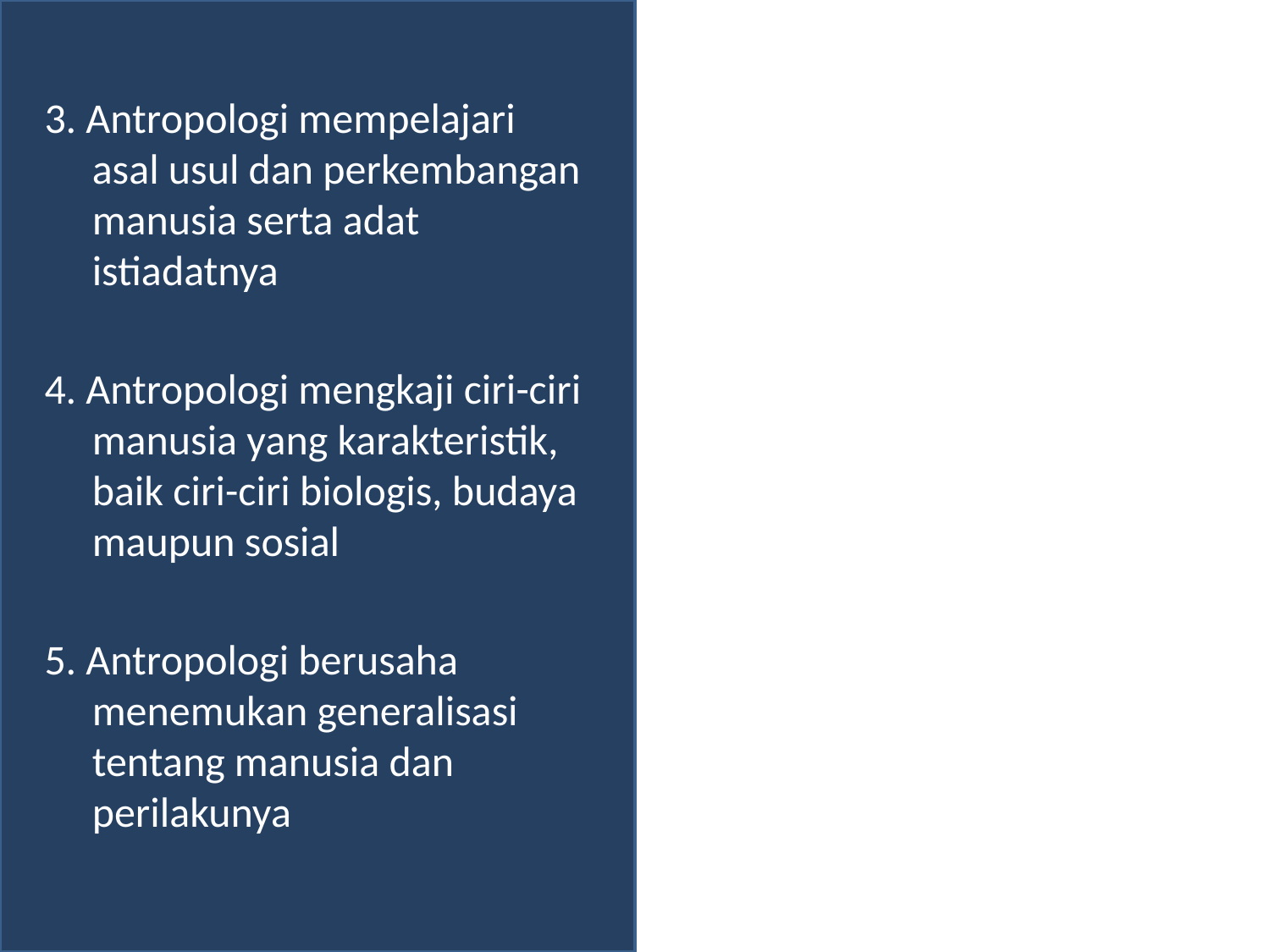

3. Antropologi mempelajari asal usul dan perkembangan manusia serta adat istiadatnya

4. Antropologi mengkaji ciri-ciri manusia yang karakteristik, baik ciri-ciri biologis, budaya maupun sosial

5. Antropologi berusaha menemukan generalisasi tentang manusia dan perilakunya